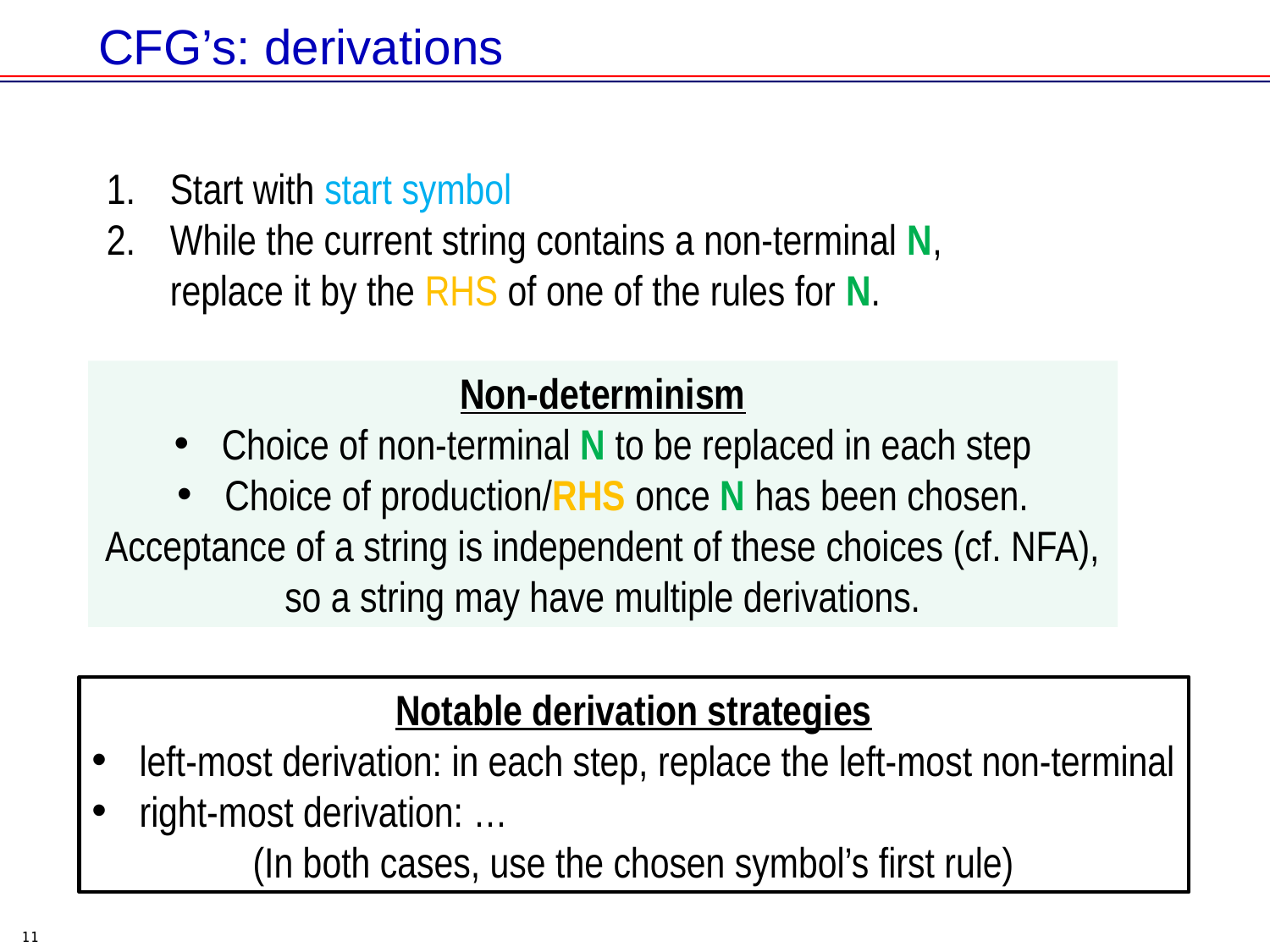

# CFG’s: derivations
Start with start symbol
While the current string contains a non-terminal N, replace it by the RHS of one of the rules for N.
Non-determinism
Choice of non-terminal N to be replaced in each step
Choice of production/RHS once N has been chosen.
Acceptance of a string is independent of these choices (cf. NFA), so a string may have multiple derivations.
Notable derivation strategies
left-most derivation: in each step, replace the left-most non-terminal
right-most derivation: …
(In both cases, use the chosen symbol’s first rule)
11